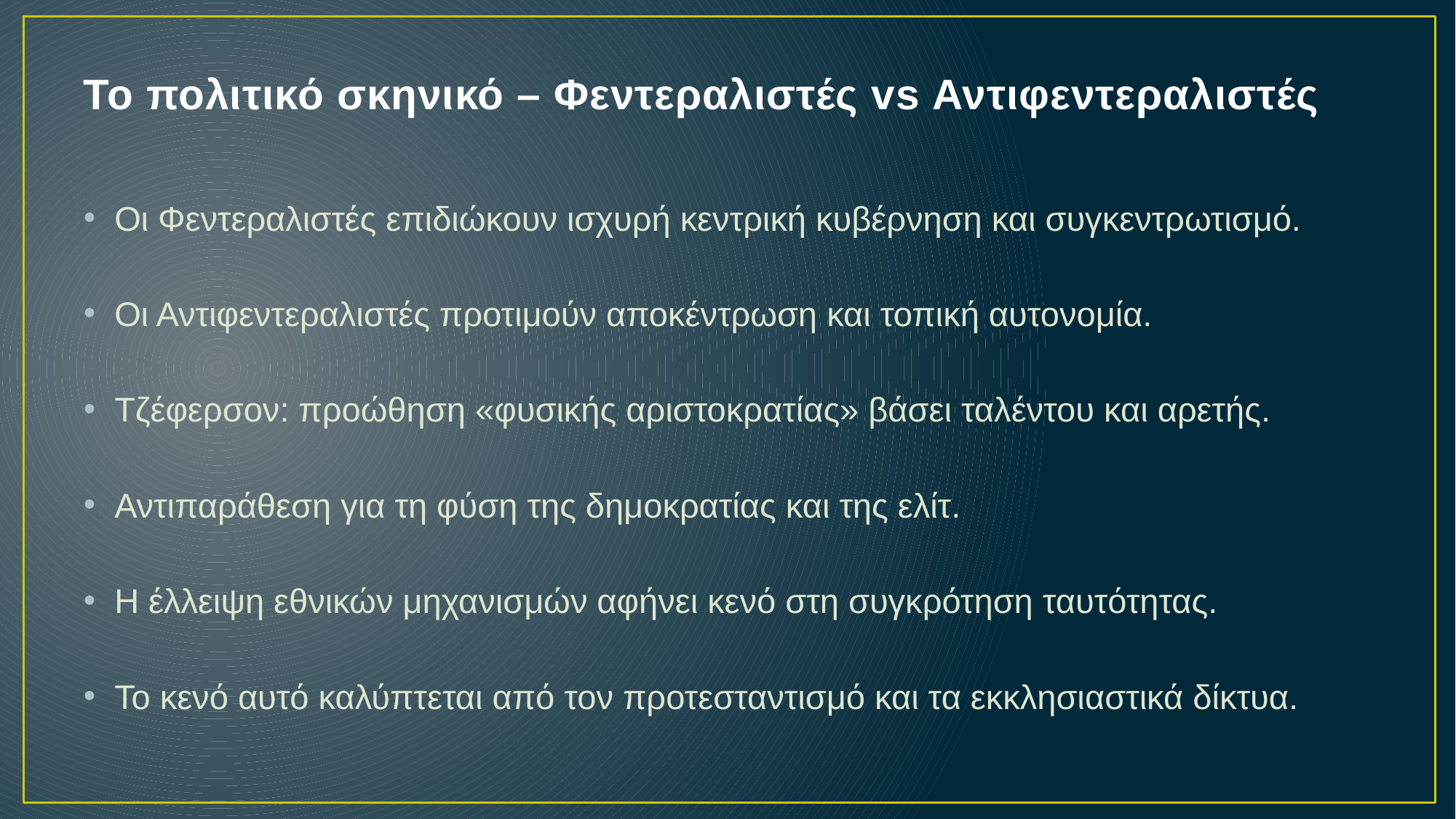

# Το πολιτικό σκηνικό – Φεντεραλιστές vs Αντιφεντεραλιστές
Οι Φεντεραλιστές επιδιώκουν ισχυρή κεντρική κυβέρνηση και συγκεντρωτισμό.

Οι Αντιφεντεραλιστές προτιμούν αποκέντρωση και τοπική αυτονομία.

Τζέφερσον: προώθηση «φυσικής αριστοκρατίας» βάσει ταλέντου και αρετής.

Αντιπαράθεση για τη φύση της δημοκρατίας και της ελίτ.

Η έλλειψη εθνικών μηχανισμών αφήνει κενό στη συγκρότηση ταυτότητας.

Το κενό αυτό καλύπτεται από τον προτεσταντισμό και τα εκκλησιαστικά δίκτυα.